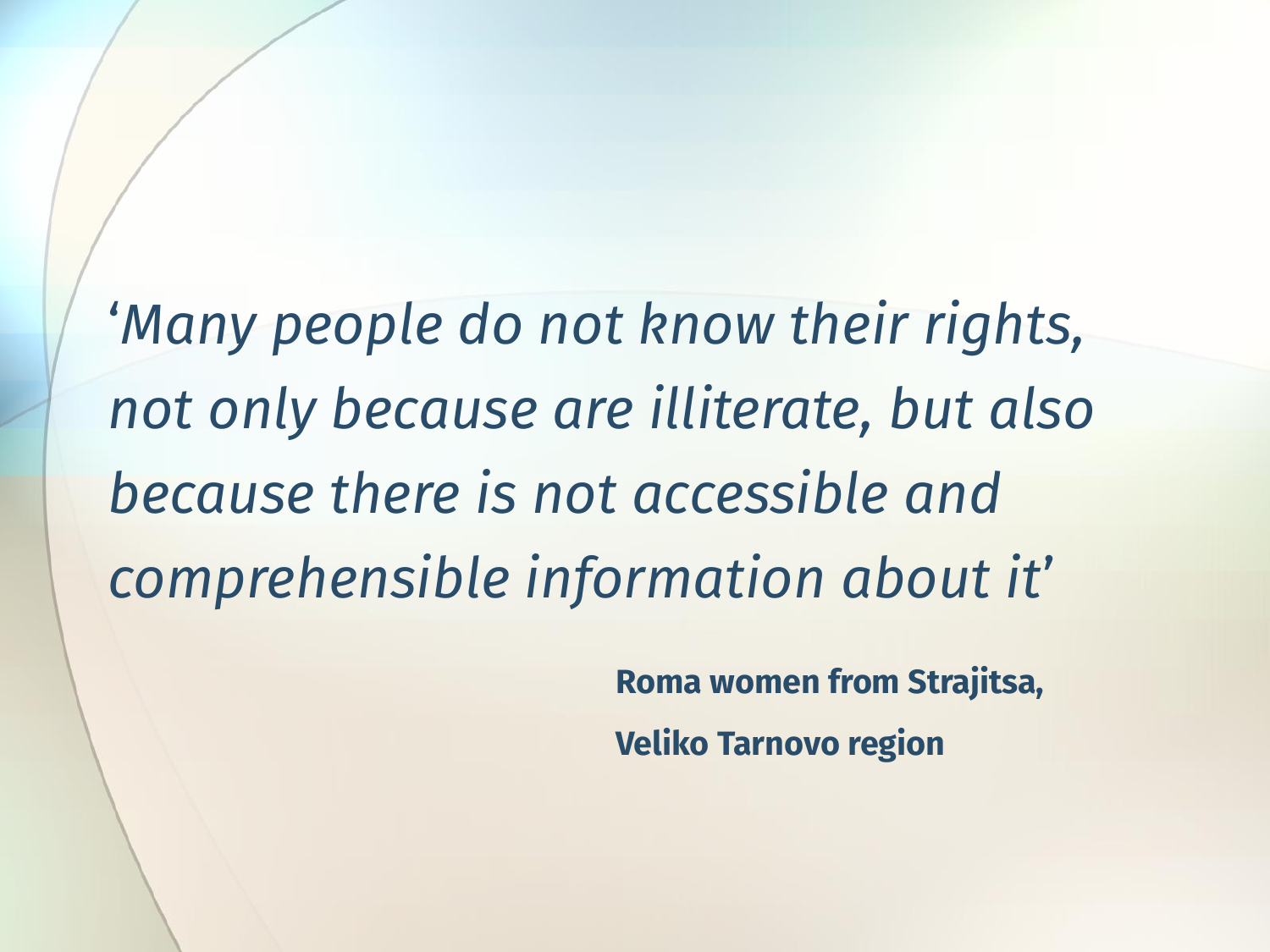

#
‘Many people do not know their rights, not only because are illiterate, but also because there is not accessible and comprehensible information about it’
				Roma women from Strajitsa,
				Veliko Tarnovo region